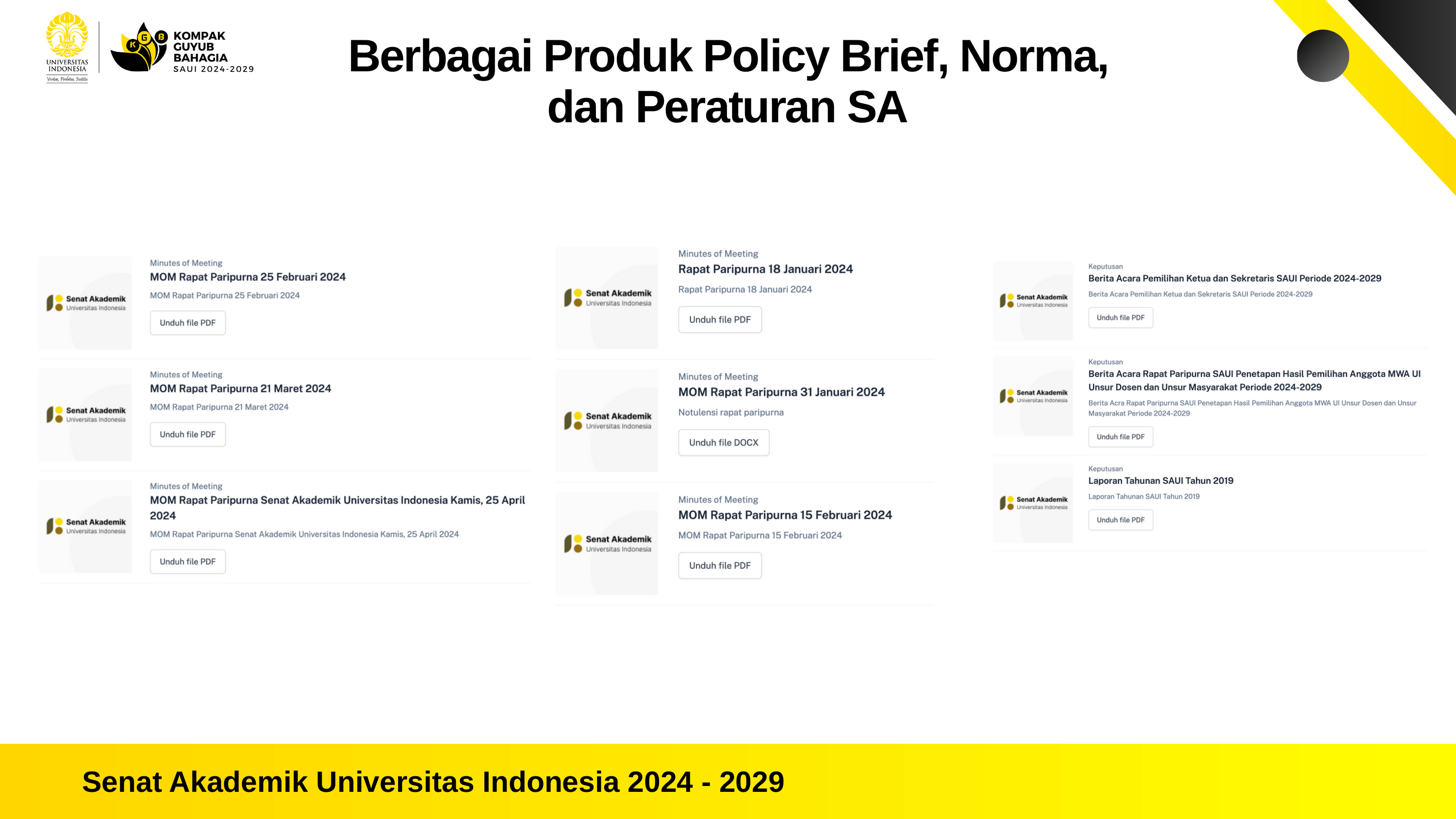

Berbagai Produk Policy Brief, Norma, dan Peraturan SA

Senat Akademik Universitas Indonesia 2024 - 2029